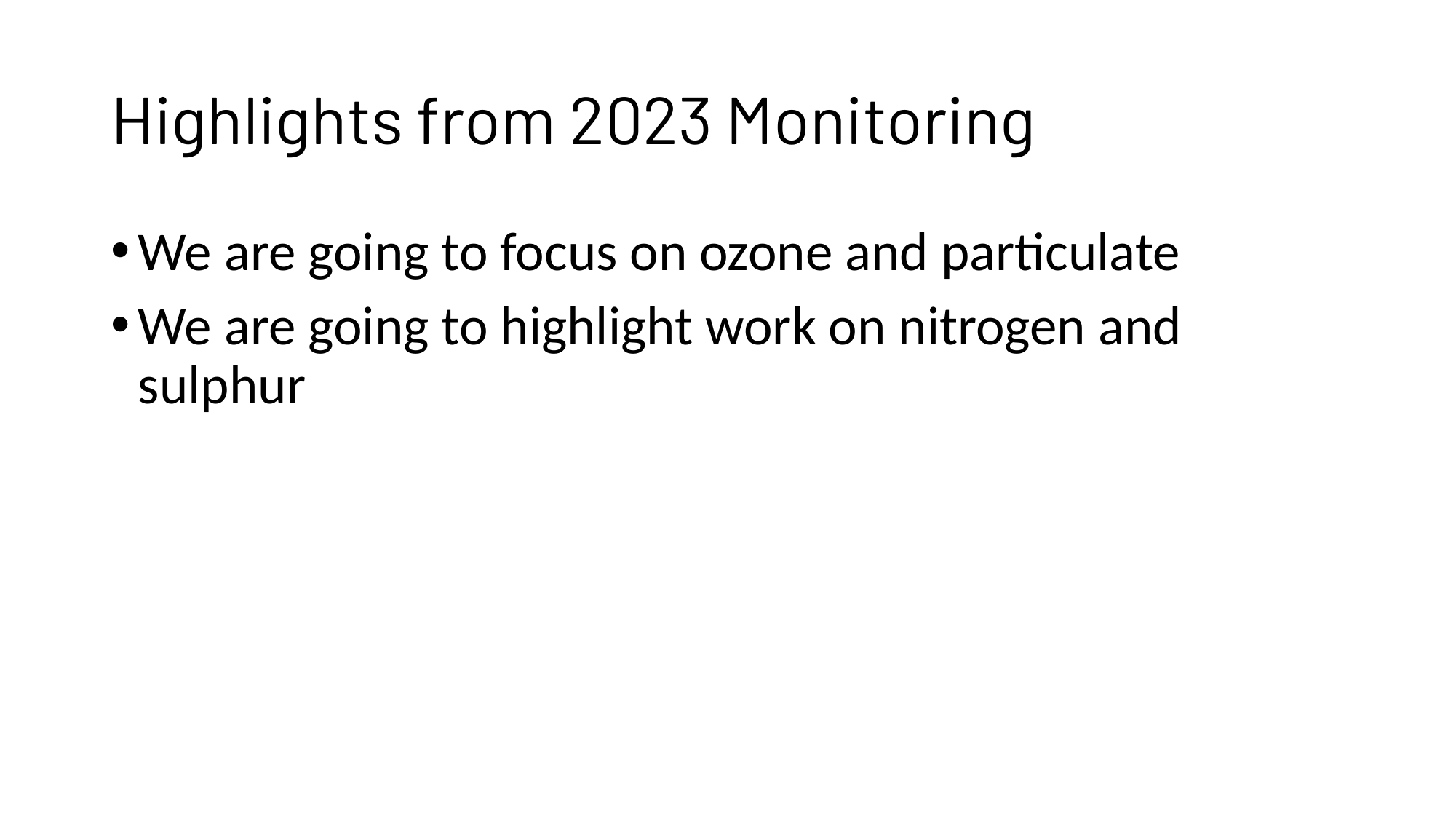

# Highlights from 2023 Monitoring
We are going to focus on ozone and particulate
We are going to highlight work on nitrogen and sulphur